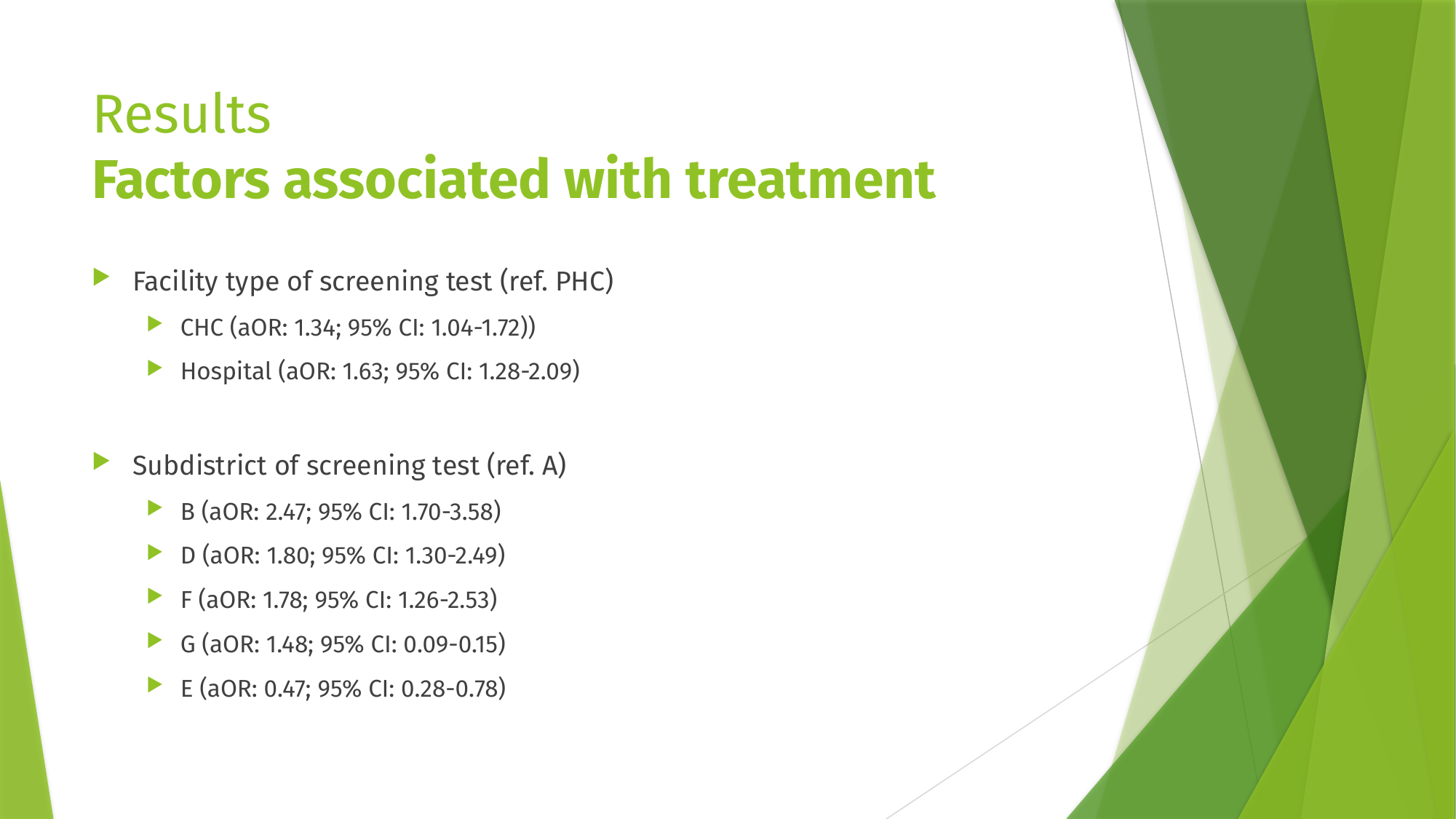

# Results Factors associated with treatment
Facility type of screening test (ref. PHC)
CHC (aOR: 1.34; 95% CI: 1.04-1.72))
Hospital (aOR: 1.63; 95% CI: 1.28-2.09)

Subdistrict of screening test (ref. A)
B (aOR: 2.47; 95% CI: 1.70-3.58)
D (aOR: 1.80; 95% CI: 1.30-2.49)
F (aOR: 1.78; 95% CI: 1.26-2.53)
G (aOR: 1.48; 95% CI: 0.09-0.15)
E (aOR: 0.47; 95% CI: 0.28-0.78)